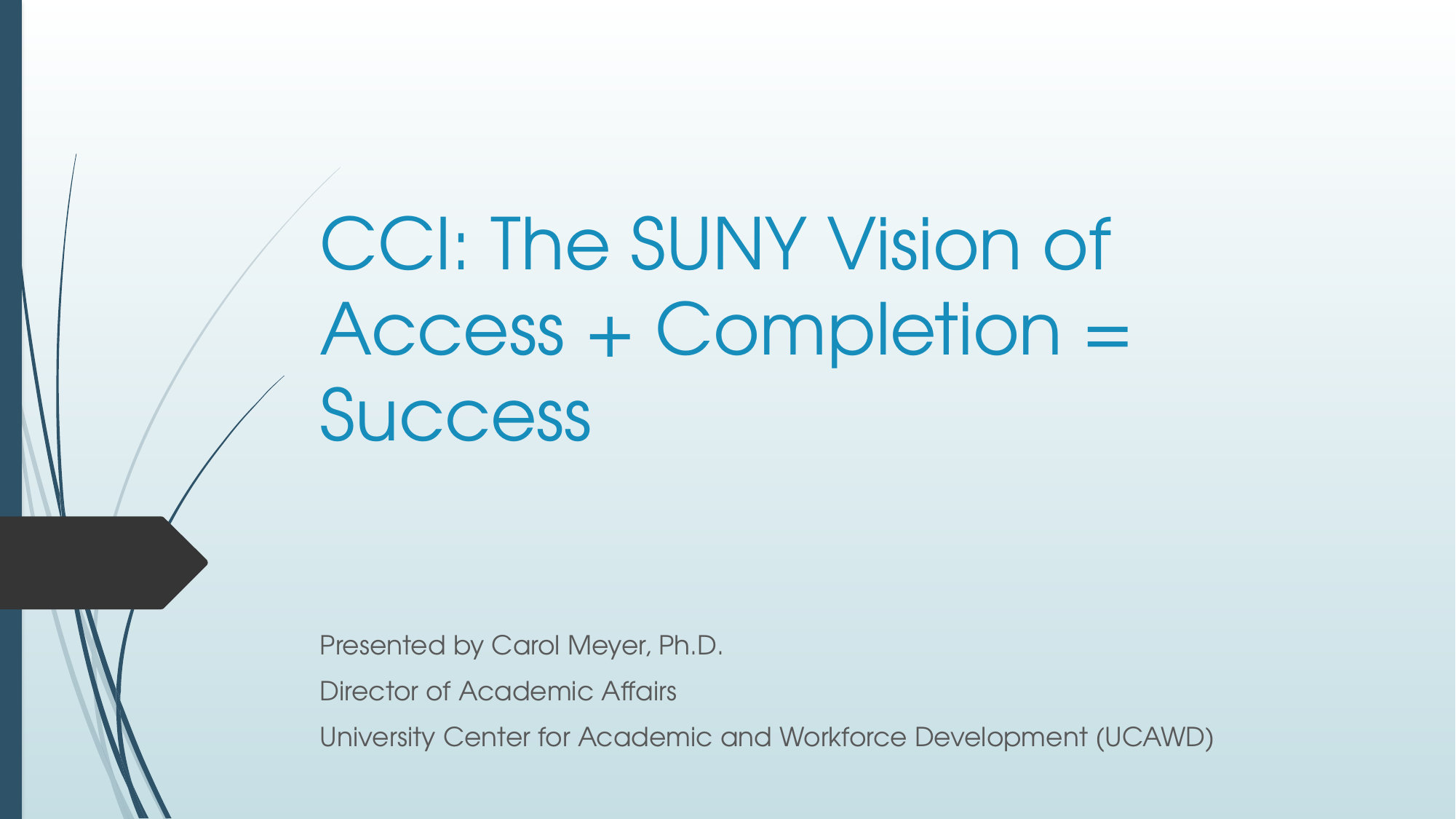

# CCI: The SUNY Vision of Access + Completion = Success
Presented by Carol Meyer, Ph.D.
Director of Academic Affairs
University Center for Academic and Workforce Development (UCAWD)